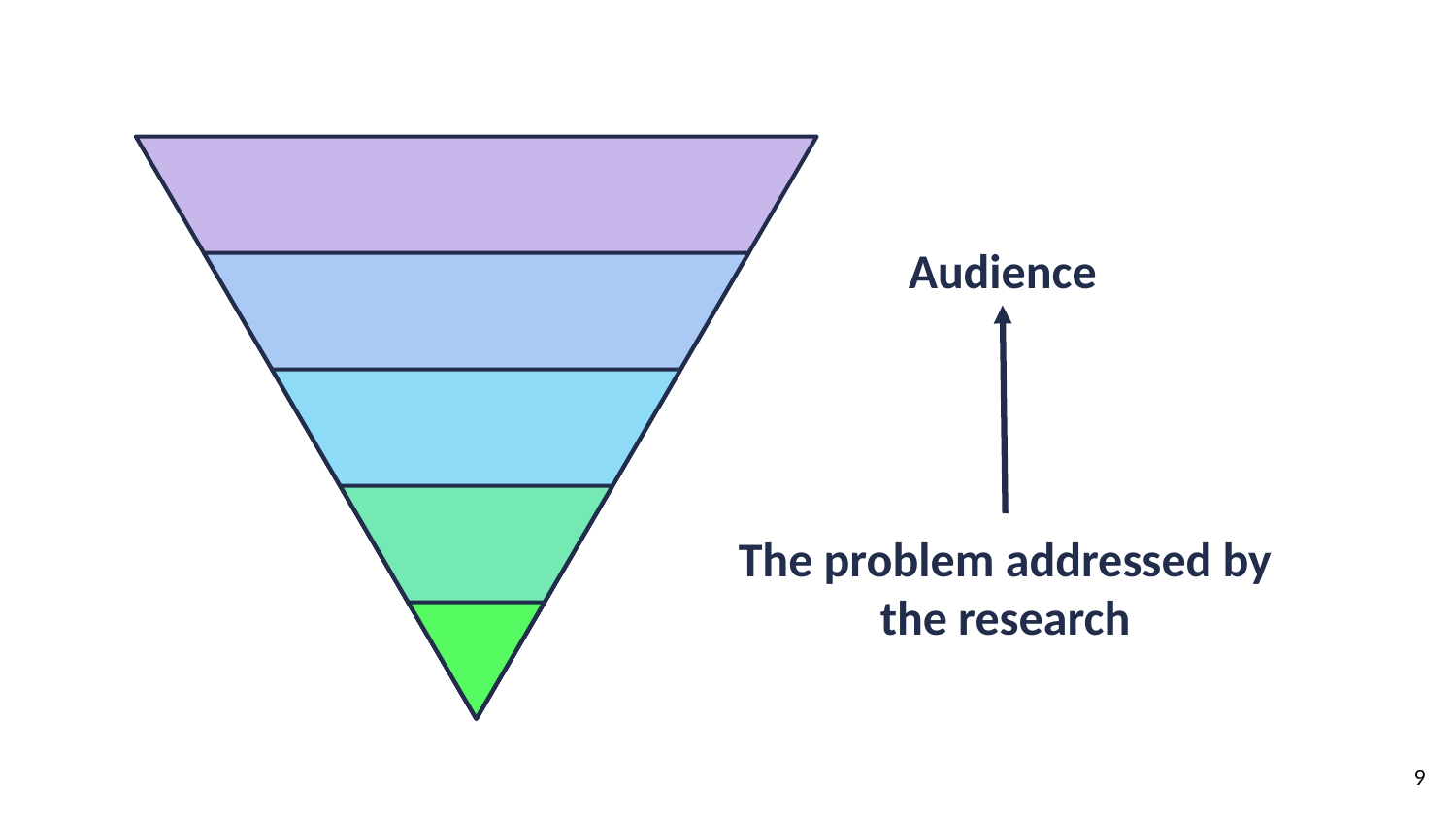

Audience
The problem addressed by the research
9